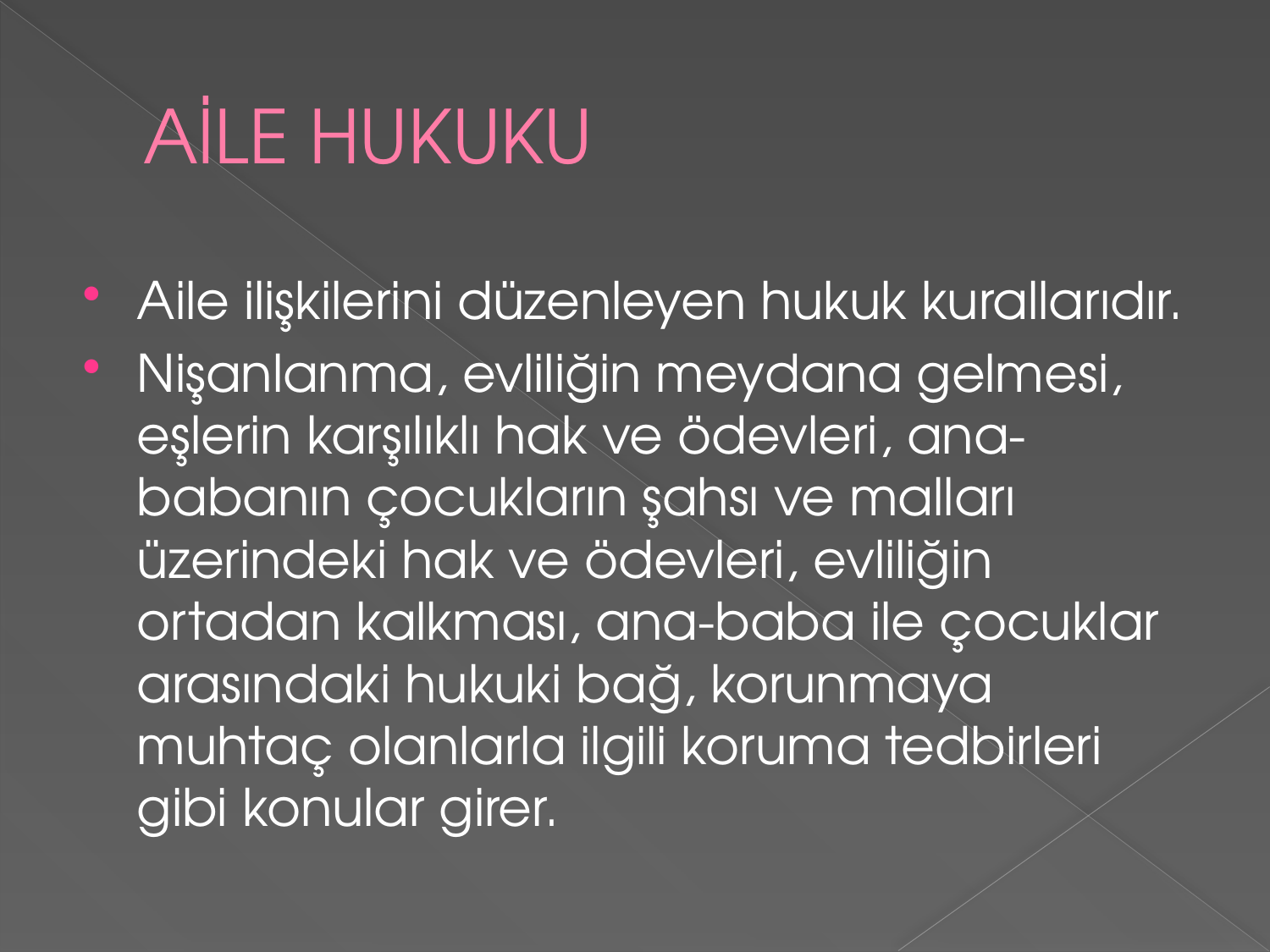

# AİLE HUKUKU
Aile ilişkilerini düzenleyen hukuk kurallarıdır.
Nişanlanma, evliliğin meydana gelmesi, eşlerin karşılıklı hak ve ödevleri, ana-babanın çocukların şahsı ve malları üzerindeki hak ve ödevleri, evliliğin ortadan kalkması, ana-baba ile çocuklar arasındaki hukuki bağ, korunmaya muhtaç olanlarla ilgili koruma tedbirleri gibi konular girer.